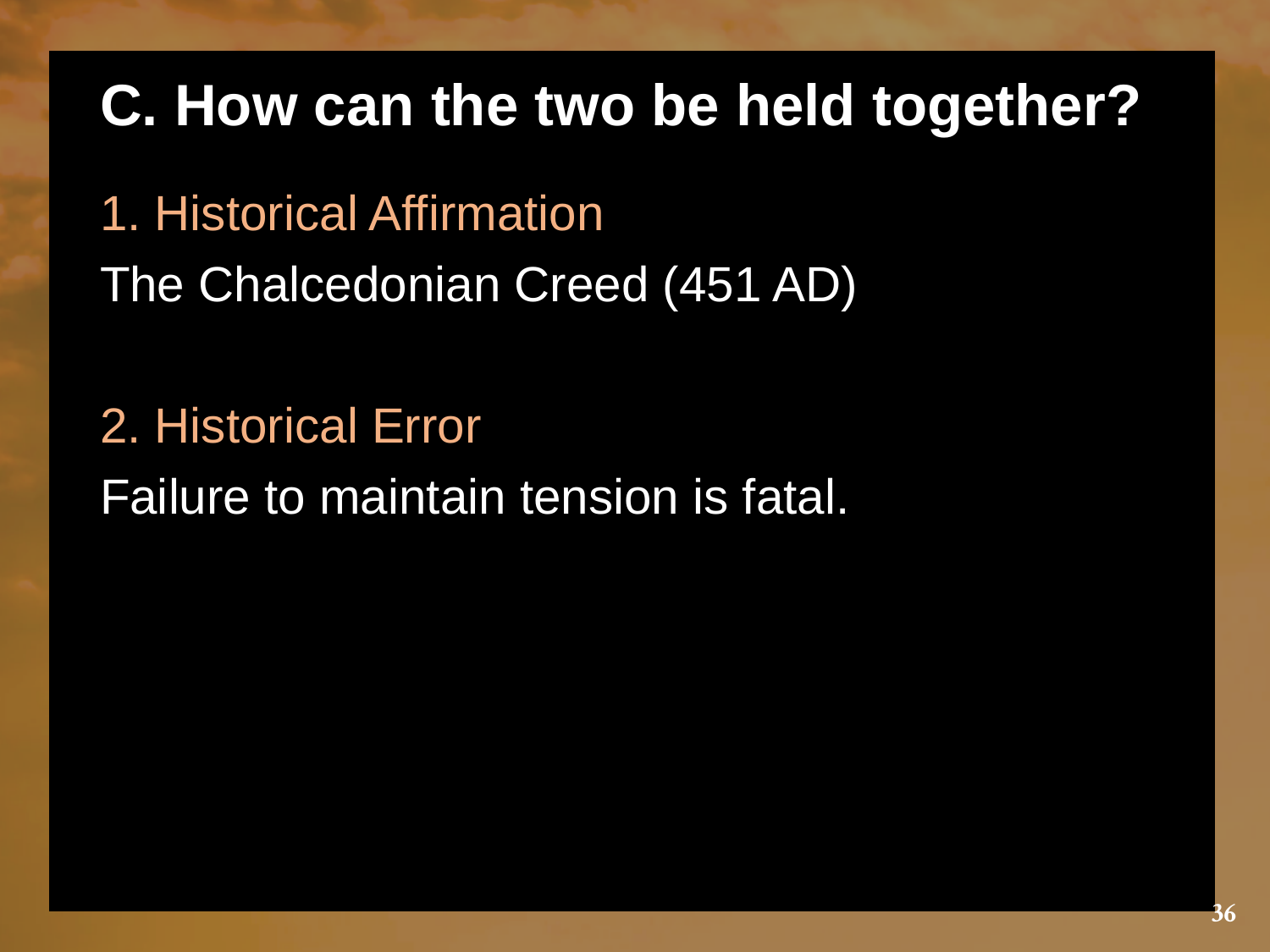

# C. How can the two be held together?
1. Historical Affirmation
The Chalcedonian Creed (451 AD)

2. Historical Error
Failure to maintain tension is fatal.

36